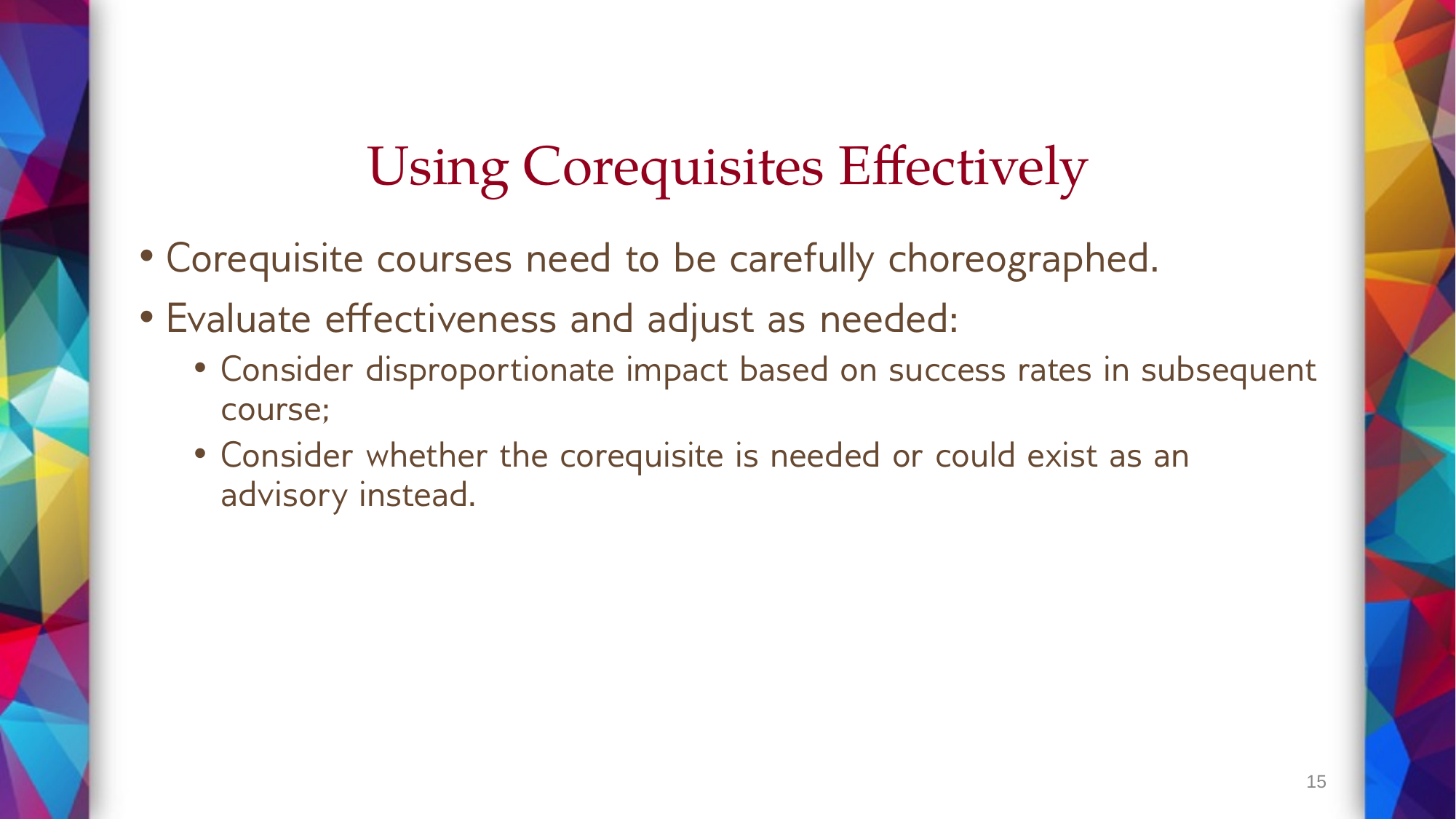

# Using Corequisites Effectively
Corequisite courses need to be carefully choreographed.
Evaluate effectiveness and adjust as needed:
Consider disproportionate impact based on success rates in subsequent course;
Consider whether the corequisite is needed or could exist as an advisory instead.